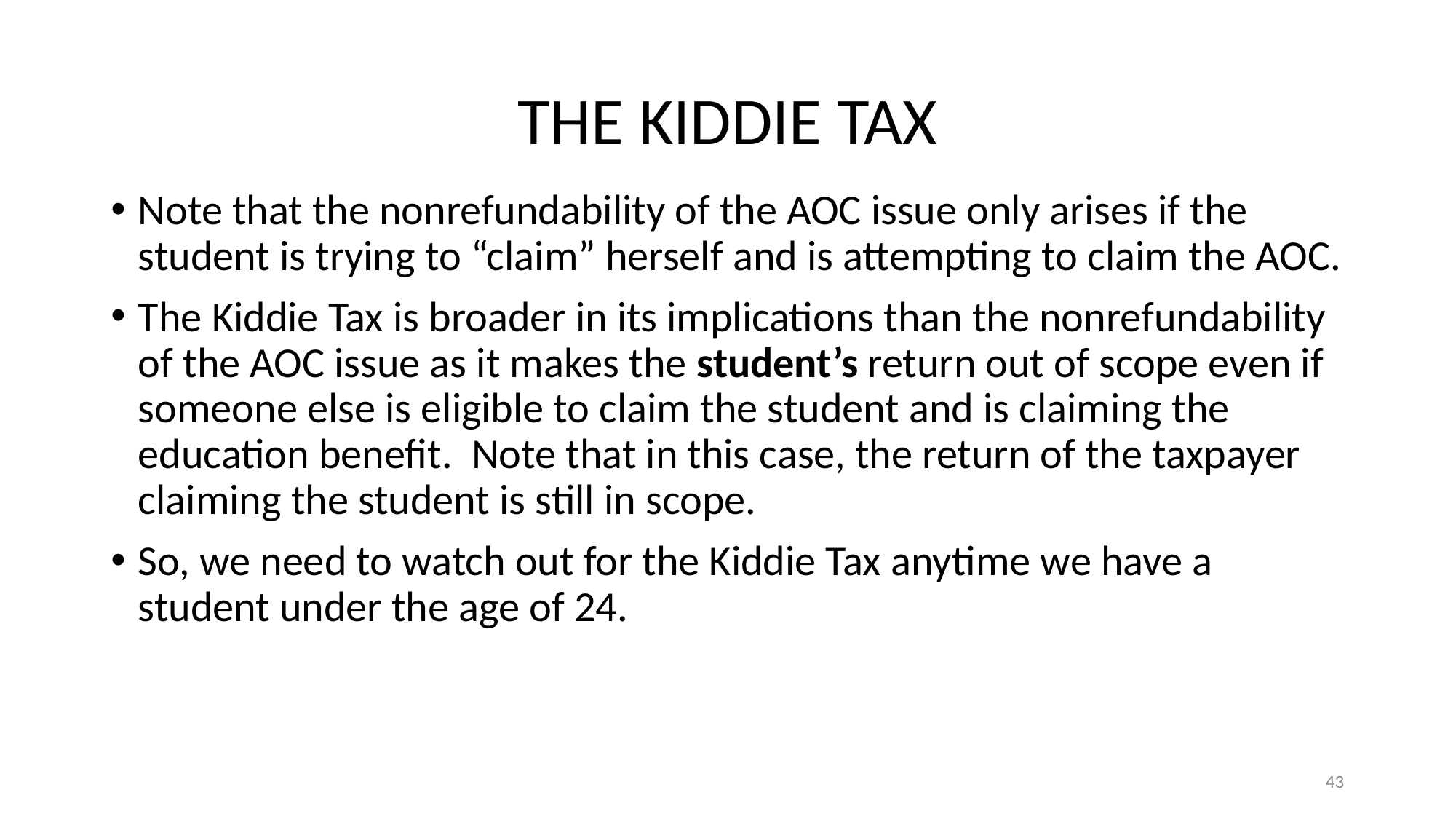

# THE KIDDIE TAX
Note that the nonrefundability of the AOC issue only arises if the student is trying to “claim” herself and is attempting to claim the AOC.
The Kiddie Tax is broader in its implications than the nonrefundability of the AOC issue as it makes the student’s return out of scope even if someone else is eligible to claim the student and is claiming the education benefit.  Note that in this case, the return of the taxpayer claiming the student is still in scope.
So, we need to watch out for the Kiddie Tax anytime we have a student under the age of 24.
43